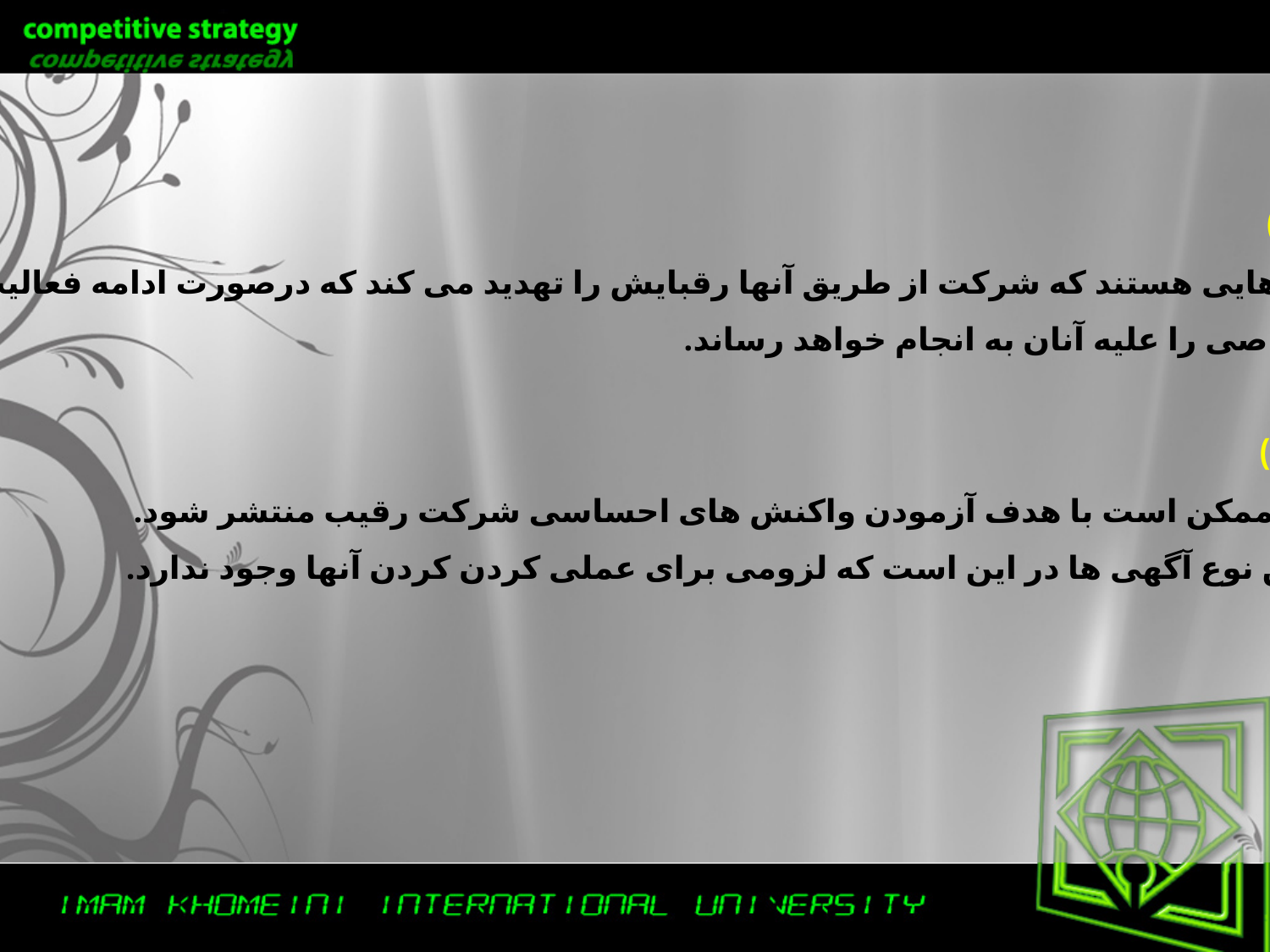

نوع دوم )
اطلاعیه هایی هستند که شرکت از طریق آنها رقبایش را تهدید می کند که درصورت ادامه فعالیت
،اقدام خاصی را علیه آنان به انجام خواهد رساند.

نوع سوم)
آگهی ها ممکن است با هدف آزمودن واکنش های احساسی شرکت رقیب منتشر شود.
مزیت این نوع آگهی ها در این است که لزومی برای عملی کردن کردن آنها وجود ندارد.